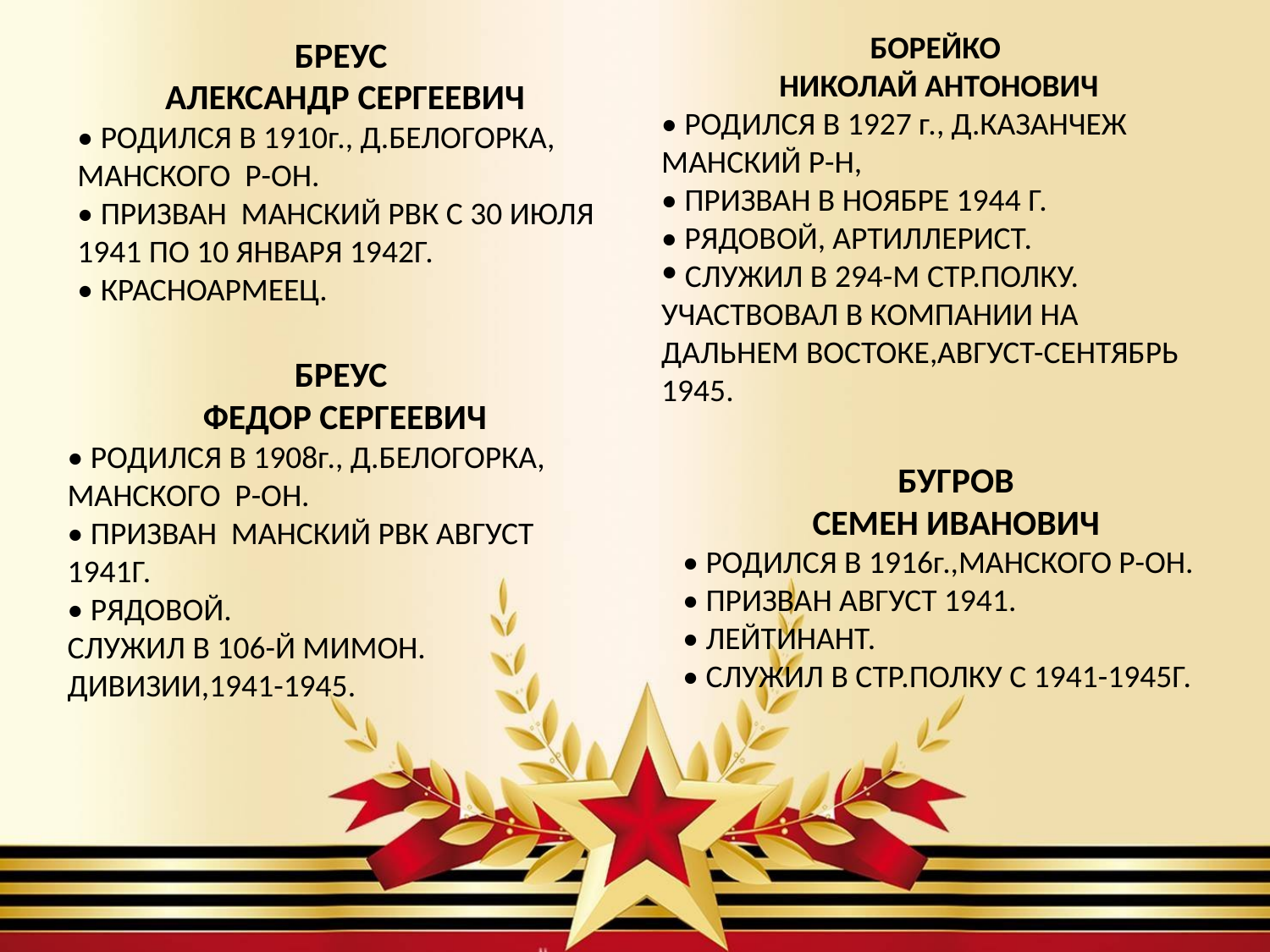

БОРЕЙКО
НИКОЛАЙ АНТОНОВИЧ
• РОДИЛСЯ В 1927 г., Д.КАЗАНЧЕЖ МАНСКИЙ Р-Н,
• ПРИЗВАН В НОЯБРЕ 1944 Г.
• РЯДОВОЙ, АРТИЛЛЕРИСТ.
 СЛУЖИЛ В 294-М СТР.ПОЛКУ.         УЧАСТВОВАЛ В КОМПАНИИ НА ДАЛЬНЕМ ВОСТОКЕ,АВГУСТ-СЕНТЯБРЬ 1945.
БРЕУС
АЛЕКСАНДР СЕРГЕЕВИЧ
• РОДИЛСЯ В 1910г., Д.БЕЛОГОРКА, МАНСКОГО  Р-ОН.
• ПРИЗВАН  МАНСКИЙ РВК С 30 ИЮЛЯ 1941 ПО 10 ЯНВАРЯ 1942Г.
• КРАСНОАРМЕЕЦ.

БРЕУС
ФЕДОР СЕРГЕЕВИЧ
• РОДИЛСЯ В 1908г., Д.БЕЛОГОРКА, МАНСКОГО  Р-ОН.
• ПРИЗВАН  МАНСКИЙ РВК АВГУСТ 1941Г.
• РЯДОВОЙ.
СЛУЖИЛ В 106-Й МИМОН. ДИВИЗИИ,1941-1945.
БУГРОВ
СЕМЕН ИВАНОВИЧ
• РОДИЛСЯ В 1916г.,МАНСКОГО Р-ОН.
• ПРИЗВАН АВГУСТ 1941.
• ЛЕЙТИНАНТ.
• СЛУЖИЛ В СТР.ПОЛКУ С 1941-1945Г.